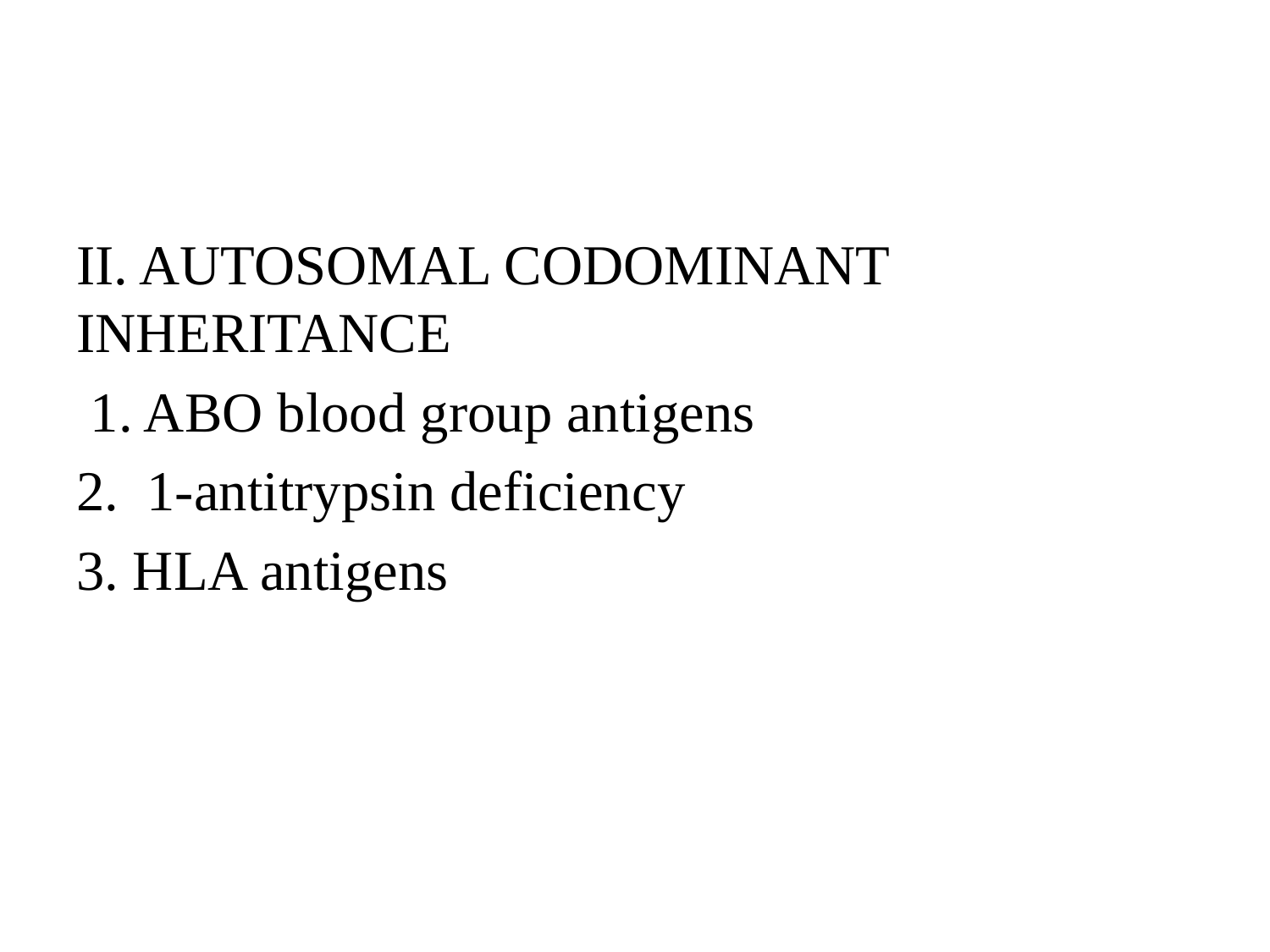

#
II. AUTOSOMAL CODOMINANT INHERITANCE
 1. ABO blood group antigens
2.  1-antitrypsin deficiency
3. HLA antigens